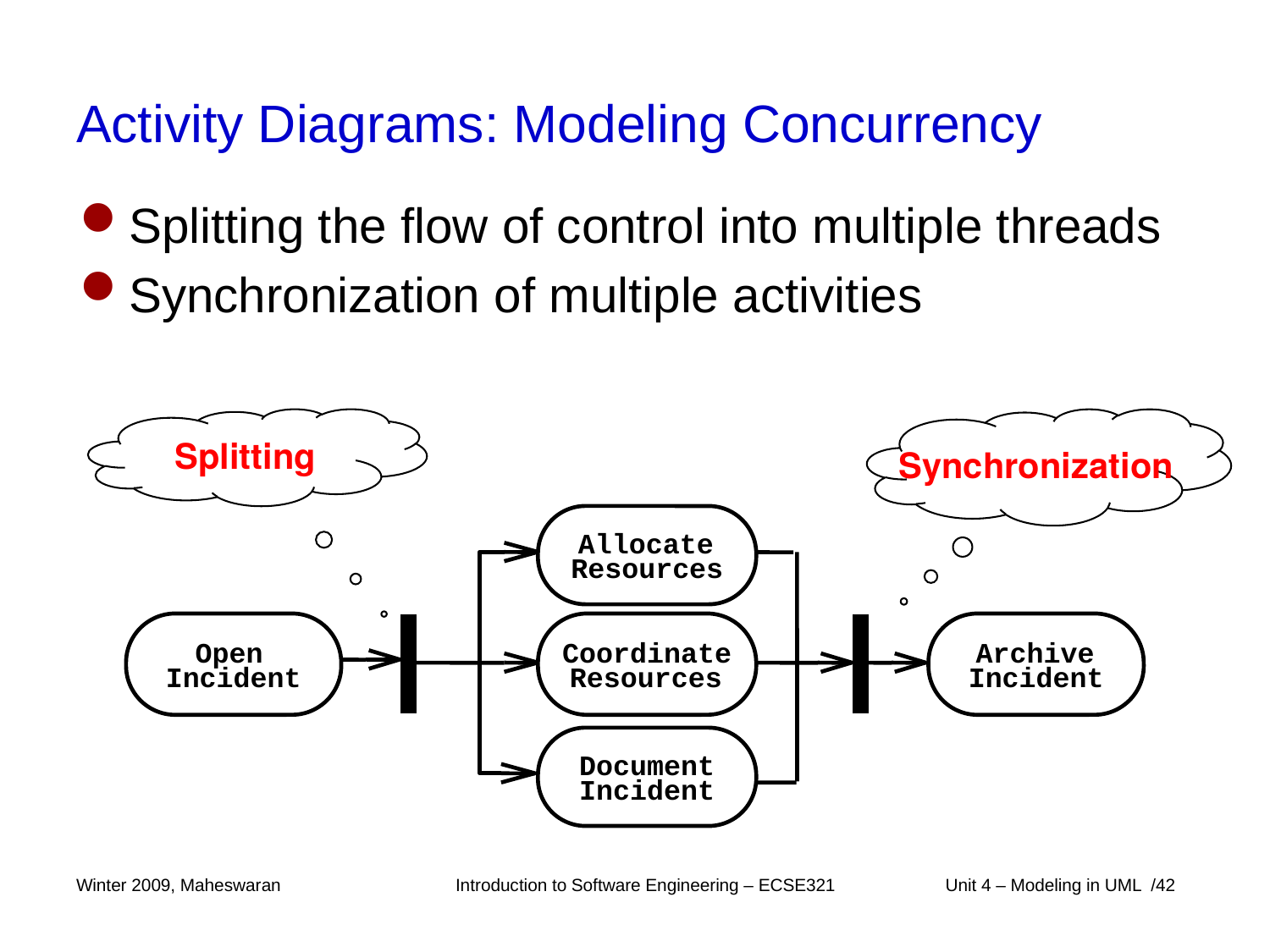

# Activity Diagrams: Modeling Concurrency
Splitting the flow of control into multiple threads
Synchronization of multiple activities
Splitting
Synchronization

Allocate
Resources

Open
Incident
Coordinate
Resources
Archive
Incident

Document
Incident

Winter 2009, Maheswaran
Introduction to Software Engineering – ECSE321
         Unit 4 – Modeling in UML  /42